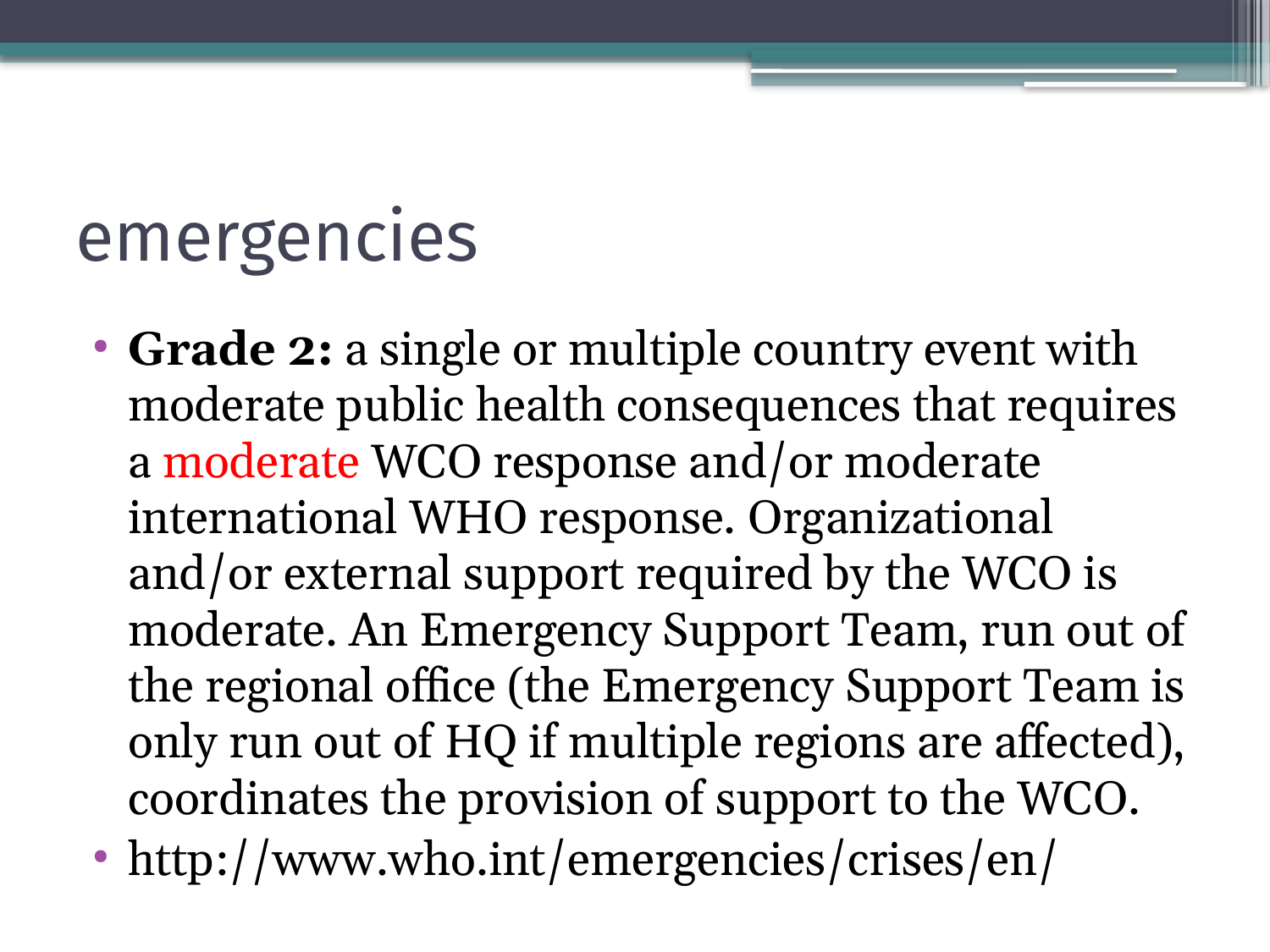

# emergencies
Grade 2: a single or multiple country event with moderate public health consequences that requires a moderate WCO response and/or moderate international WHO response. Organizational and/or external support required by the WCO is moderate. An Emergency Support Team, run out of the regional office (the Emergency Support Team is only run out of HQ if multiple regions are affected), coordinates the provision of support to the WCO.
http://www.who.int/emergencies/crises/en/